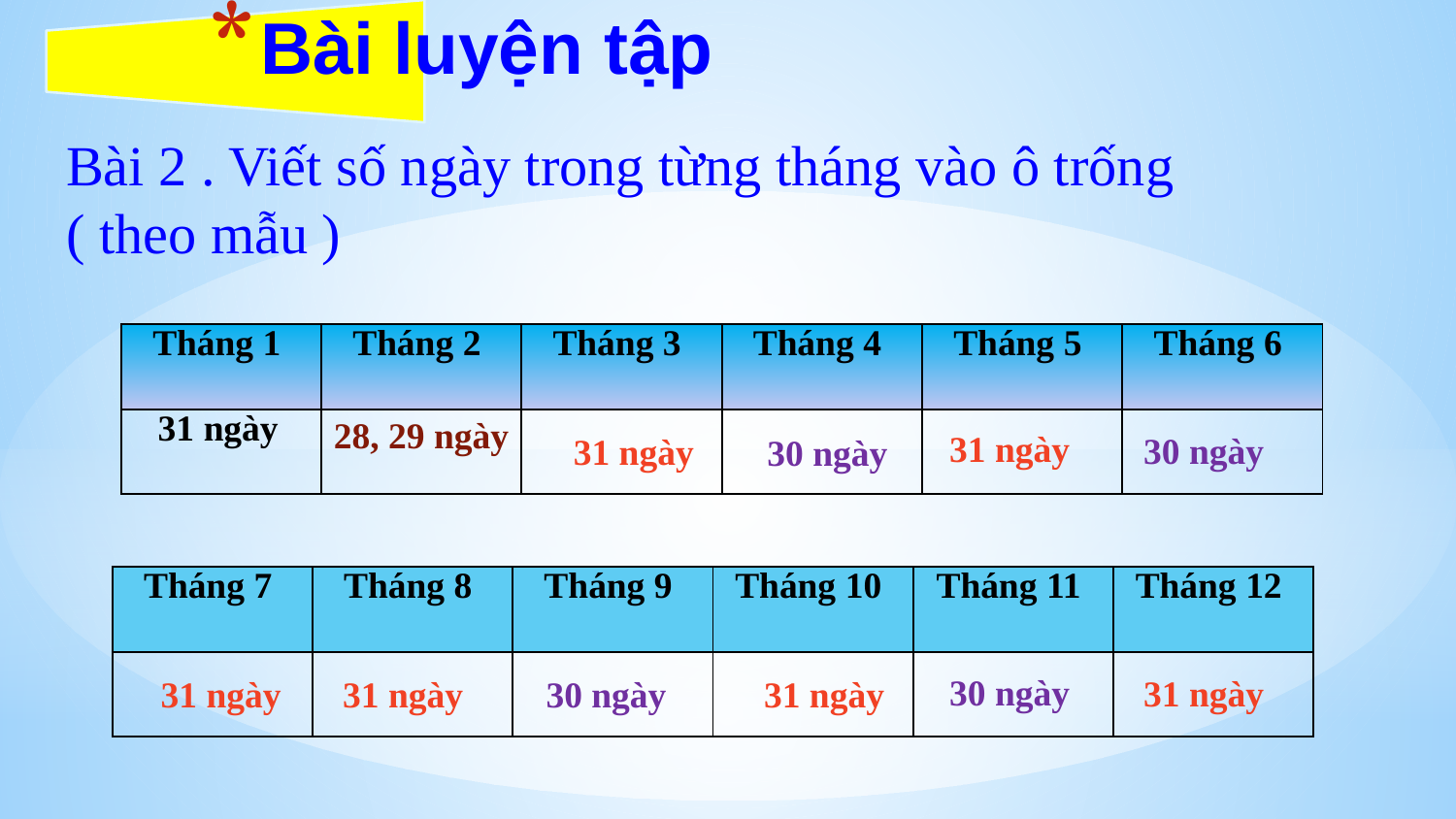

# Bài luyện tập
Bài 2 . Viết số ngày trong từng tháng vào ô trống
( theo mẫu )
| Tháng 1 | Tháng 2 | Tháng 3 | Tháng 4 | Tháng 5 | Tháng 6 |
| --- | --- | --- | --- | --- | --- |
| 31 ngày |  |  |  |  |  |
28, 29 ngày
31 ngày
30 ngày
31 ngày
30 ngày
| Tháng 7 | Tháng 8 | Tháng 9 | Tháng 10 | Tháng 11 | Tháng 12 |
| --- | --- | --- | --- | --- | --- |
|  |  |  |  |  |  |
31 ngày
31 ngày
31 ngày
30 ngày
 31 ngày
30 ngày